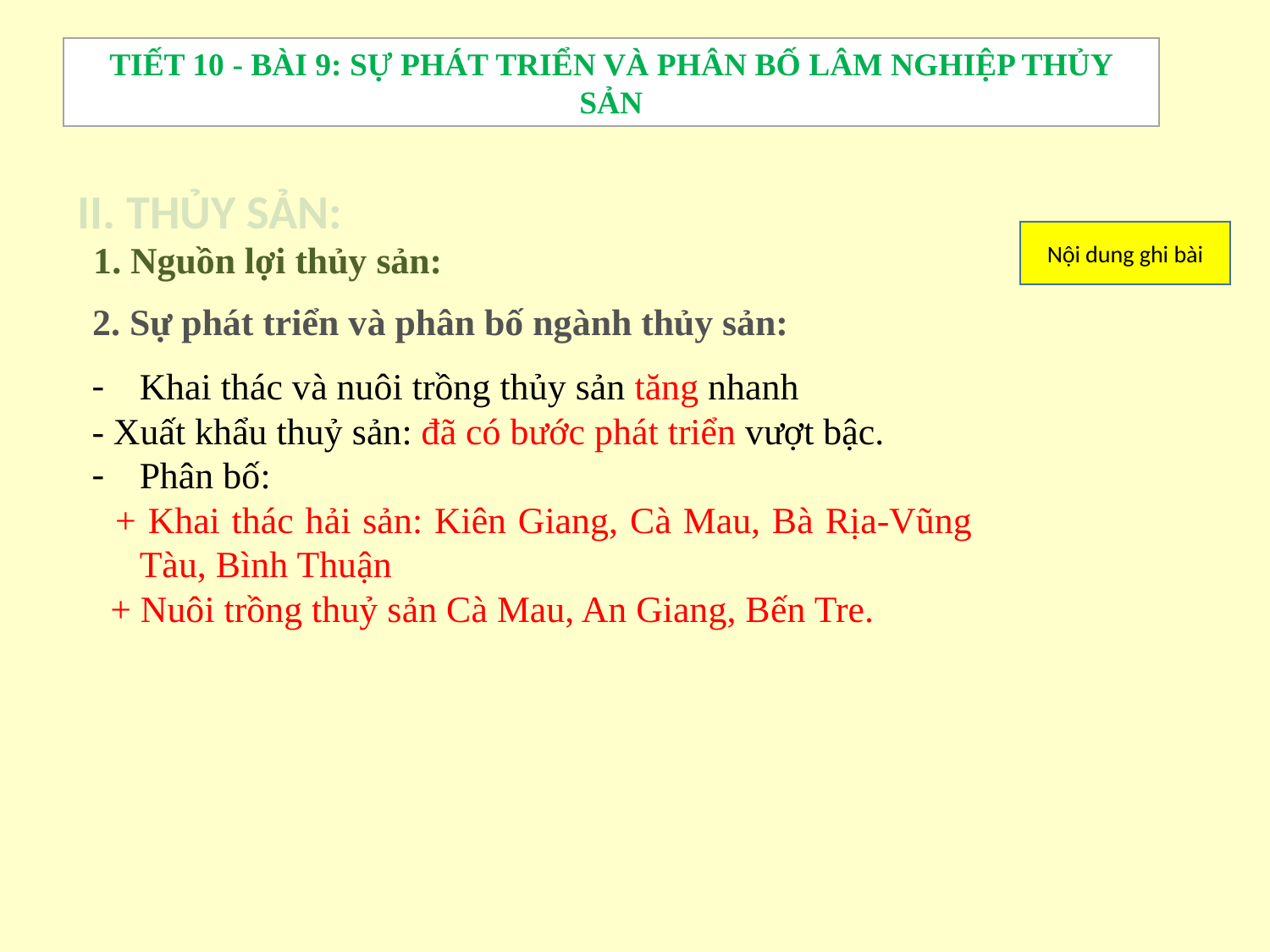

TIẾT 10 - BÀI 9: SỰ PHÁT TRIỂN VÀ PHÂN BỐ LÂM NGHIỆP THỦY SẢN
II. THỦY SẢN:
Nội dung ghi bài
1. Nguồn lợi thủy sản:
2. Sự phát triển và phân bố ngành thủy sản:
Khai thác và nuôi trồng thủy sản tăng nhanh
- Xuất khẩu thuỷ sản: đã có bước phát triển vượt bậc.
Phân bố:
  + Khai thác hải sản: Kiên Giang, Cà Mau, Bà Rịa-Vũng Tàu, Bình Thuận
  + Nuôi trồng thuỷ sản Cà Mau, An Giang, Bến Tre.